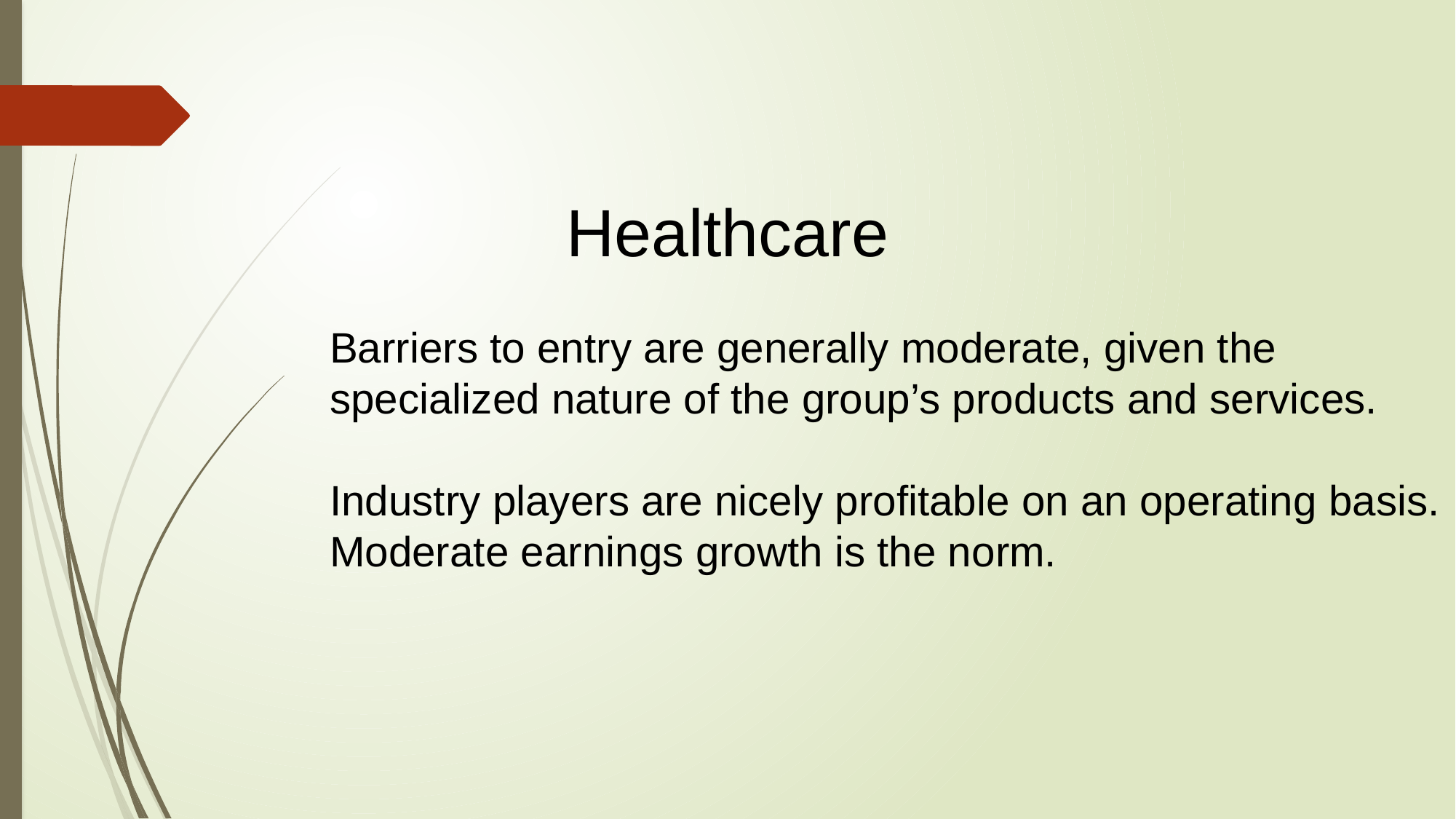

Healthcare

			Barriers to entry are generally moderate, given the
			specialized nature of the group’s products and services.

			Industry players are nicely profitable on an operating basis.
			Moderate earnings growth is the norm.